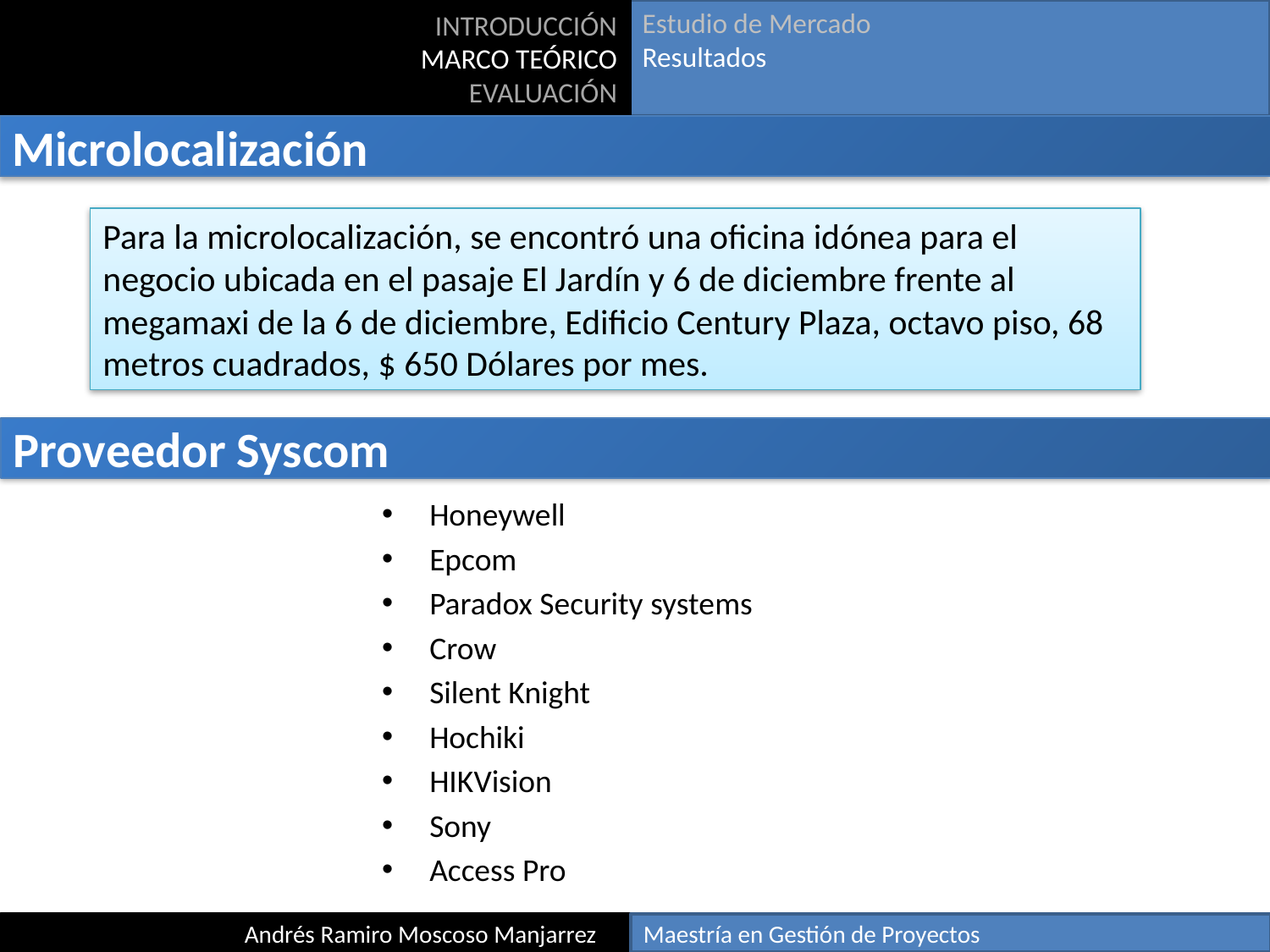

INTRODUCCIÓN
MARCO TEÓRICO
EVALUACIÓN
Estudio de Mercado
Resultados

Microlocalización
Para la microlocalización, se encontró una oficina idónea para el negocio ubicada en el pasaje El Jardín y 6 de diciembre frente al megamaxi de la 6 de diciembre, Edificio Century Plaza, octavo piso, 68 metros cuadrados, $ 650 Dólares por mes.
Proveedor Syscom
Honeywell
Epcom
Paradox Security systems
Crow
Silent Knight
Hochiki
HIKVision
Sony
Access Pro

Andrés Ramiro Moscoso Manjarrez
Maestría en Gestión de Proyectos